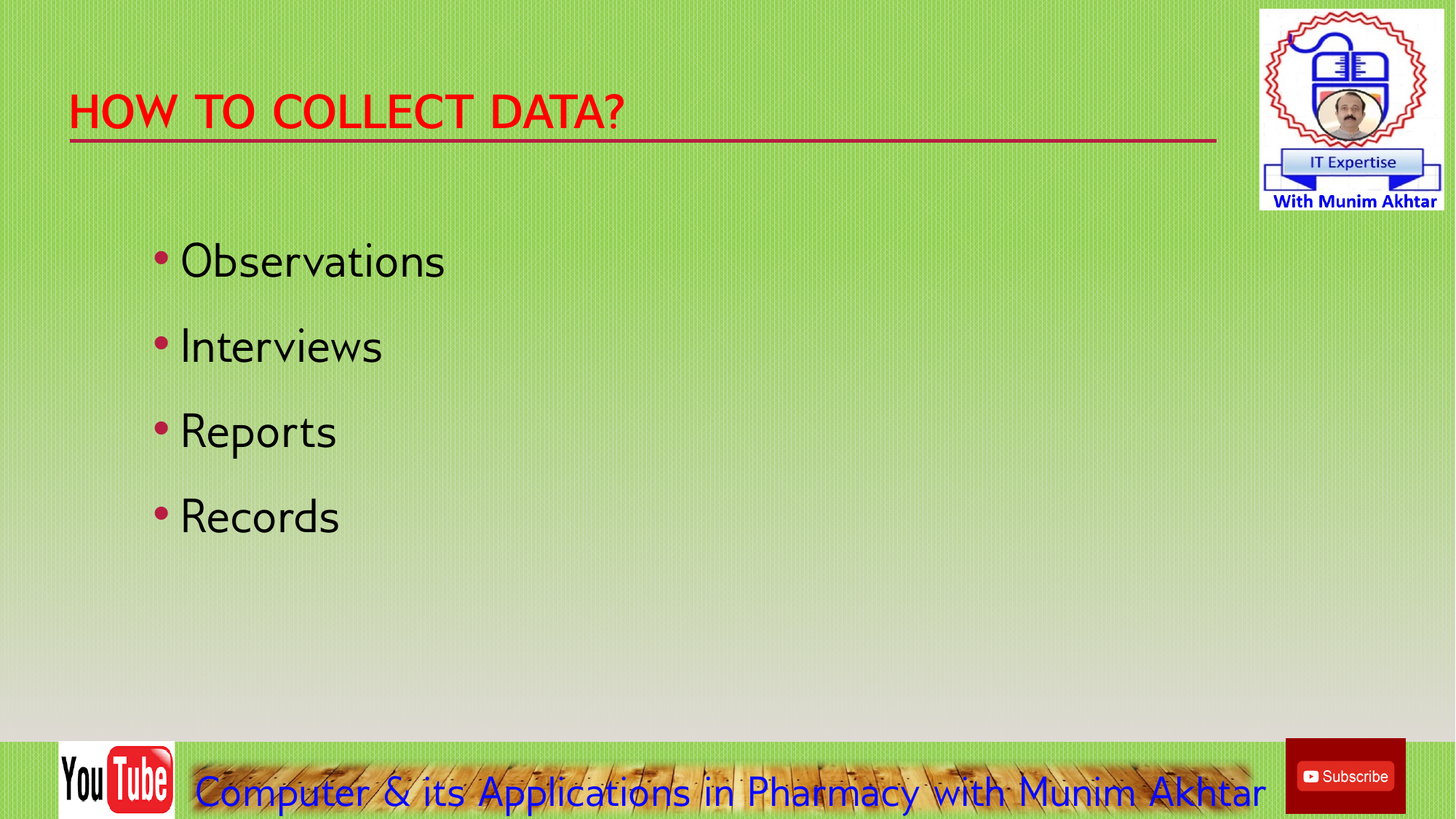

# How to Collect Data?
Observations
Interviews
Reports
Records